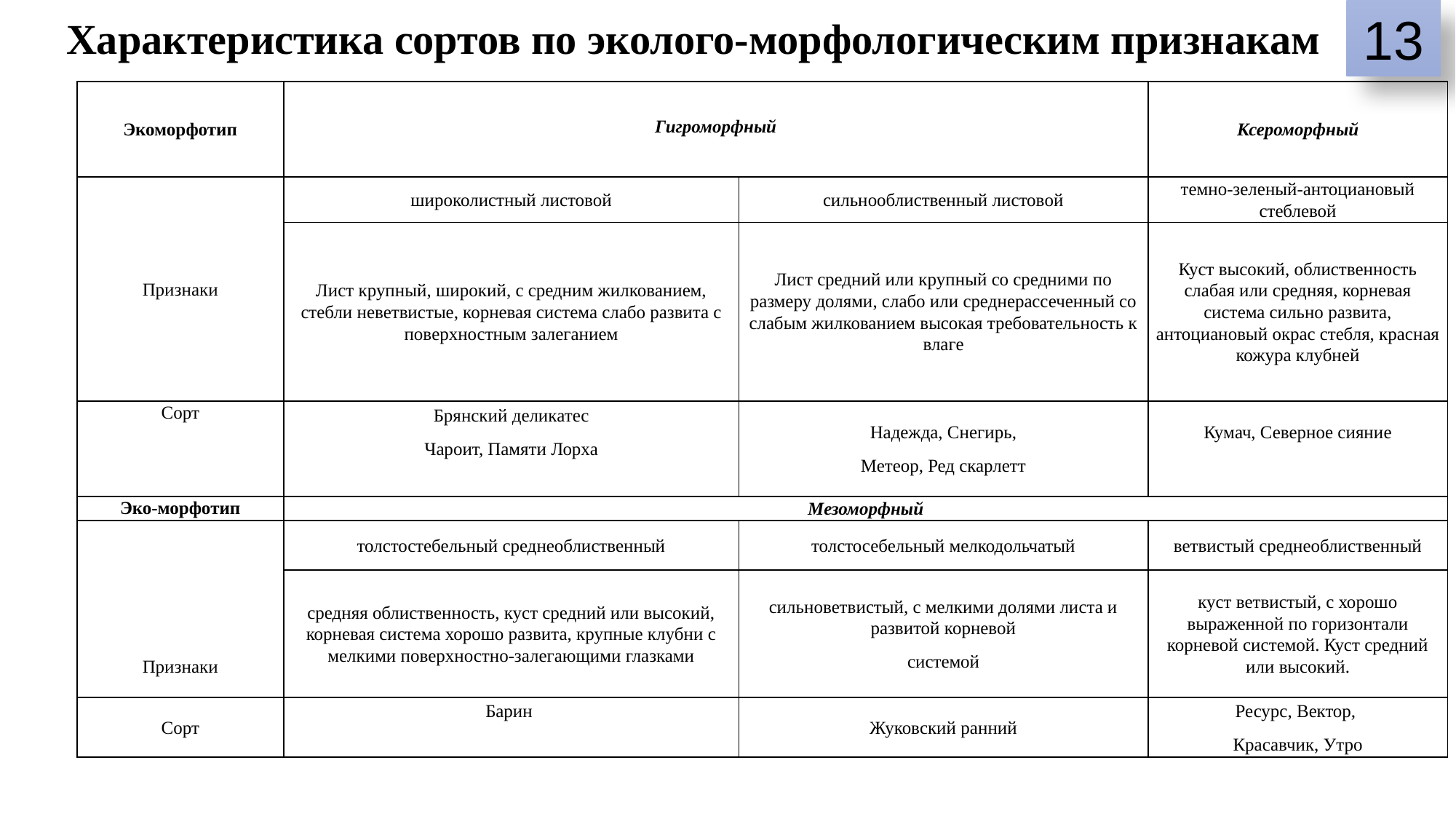

# Характеристика сортов по эколого-морфологическим признакам
13
| Экоморфотип | Гигроморфный |  | Ксероморфный |
| --- | --- | --- | --- |
| Признаки | широколистный листовой | сильнооблиственный листовой | темно-зеленый-антоциановый стеблевой |
|  | Лист крупный, широкий, с средним жилкованием, стебли неветвистые, корневая система слабо развита с поверхностным залеганием | Лист средний или крупный со средними по размеру долями, слабо или среднерассеченный со слабым жилкованием высокая требовательность к влаге | Куст высокий, облиственность слабая или средняя, корневая система сильно развита, антоциановый окрас стебля, красная кожура клубней |
| Сорт | Брянский деликатес Чароит, Памяти Лорха | Надежда, Снегирь, Метеор, Ред скарлетт | Кумач, Северное сияние |
| Эко-морфотип | Мезоморфный |  |  |
| Признаки | толстостебельный среднеоблиственный | толстосебельный мелкодольчатый | ветвистый среднеоблиственный |
|  | средняя облиственность, куст средний или высокий, корневая система хорошо развита, крупные клубни с мелкими поверхностно-залегающими глазками | сильноветвистый, с мелкими долями листа и развитой корневой сис­темой | куст ветвистый, с хорошо выраженной по горизонтали корневой системой. Куст средний или высокий. |
| Сорт | Барин | Жуковский ранний | Ресурс, Вектор, Красавчик, Утро |